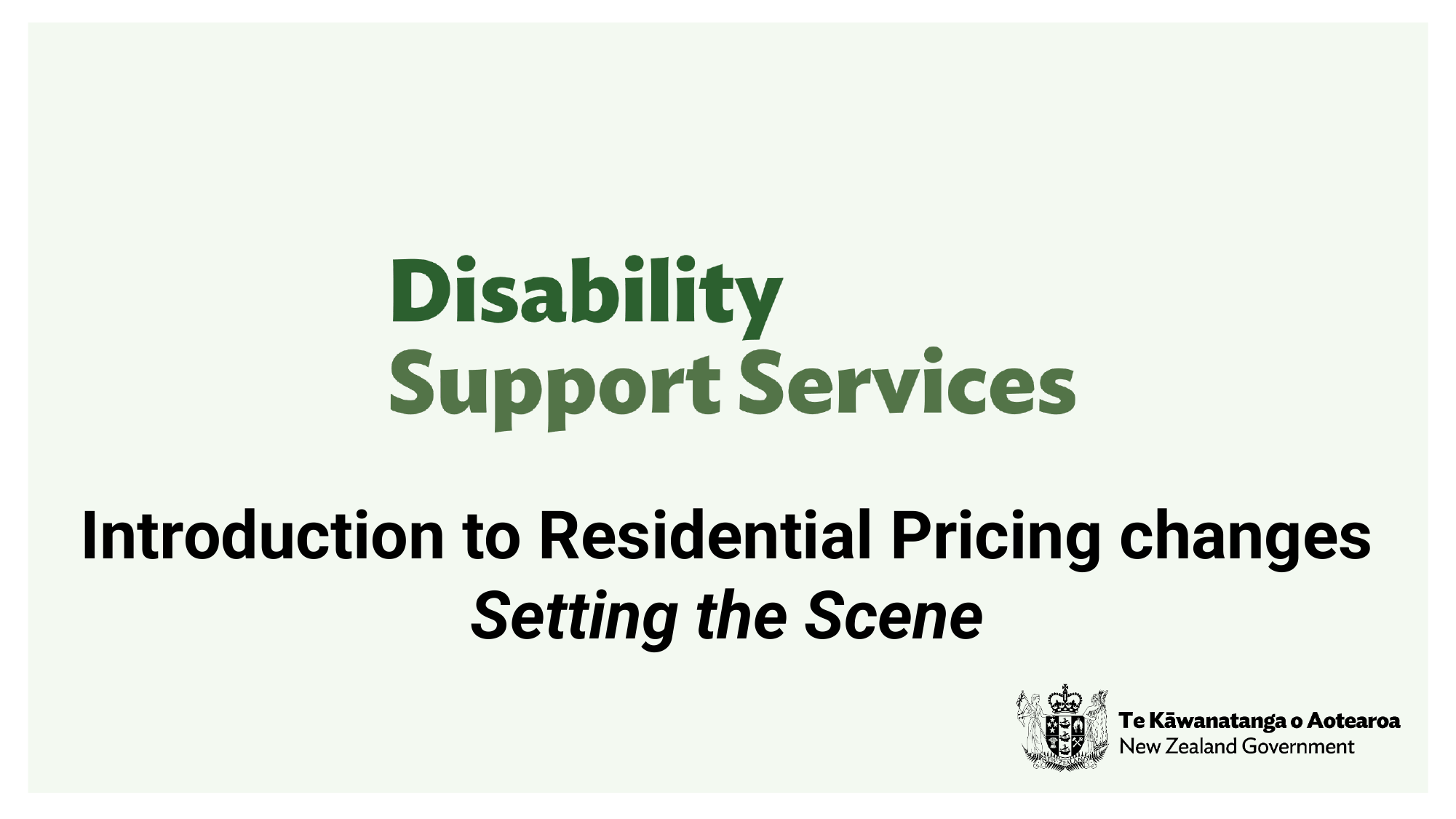

Introduction to Residential Pricing changes
Setting the Scene